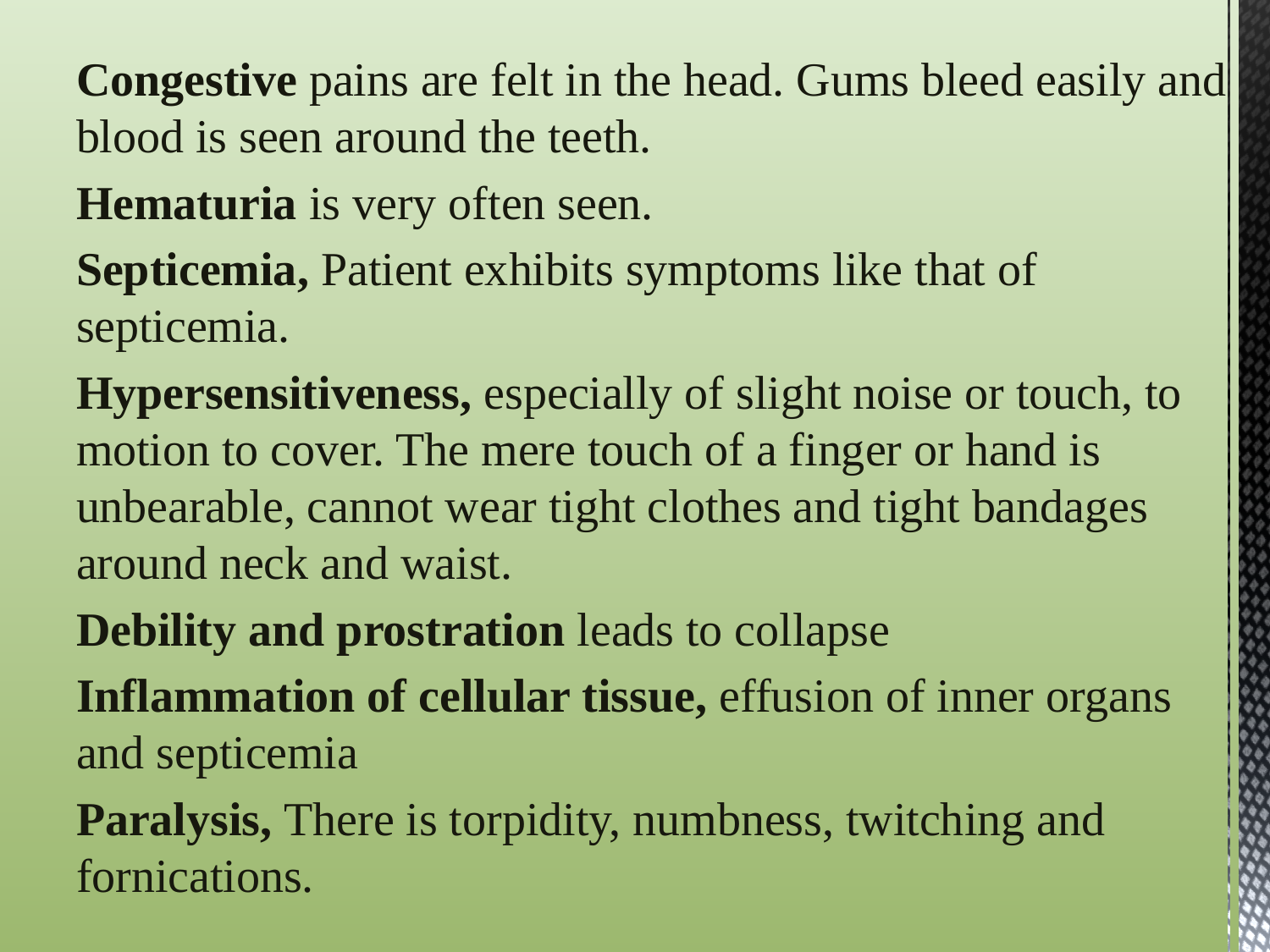

Congestive pains are felt in the head. Gums bleed easily and blood is seen around the teeth.
Hematuria is very often seen.
Septicemia, Patient exhibits symptoms like that of septicemia.
Hypersensitiveness, especially of slight noise or touch, to motion to cover. The mere touch of a finger or hand is unbearable, cannot wear tight clothes and tight bandages around neck and waist.
Debility and prostration leads to collapse
Inflammation of cellular tissue, effusion of inner organs and septicemia
Paralysis, There is torpidity, numbness, twitching and fornications.